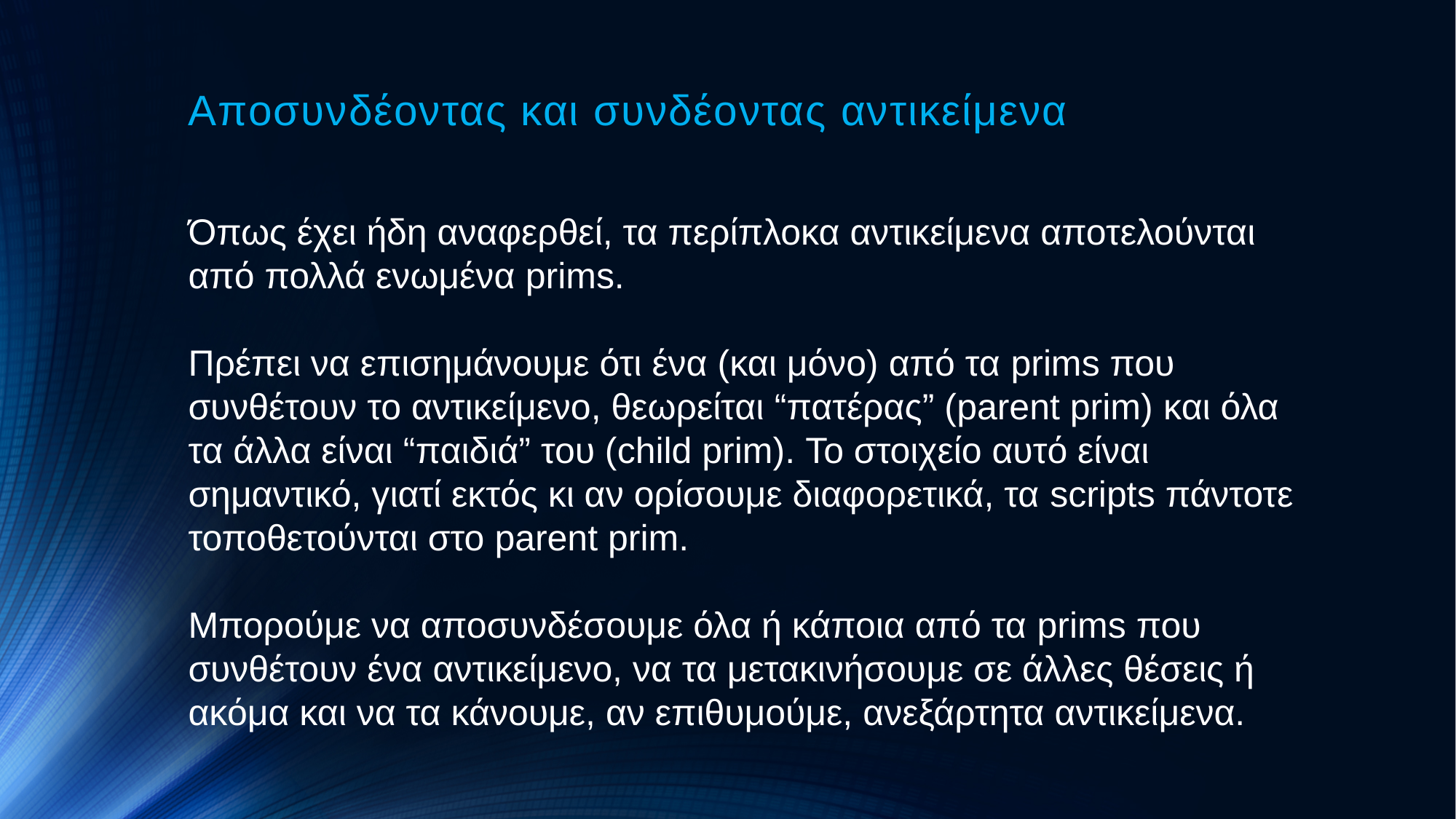

# Αποσυνδέοντας και συνδέοντας αντικείμενα
Όπως έχει ήδη αναφερθεί, τα περίπλοκα αντικείμενα αποτελούνται από πολλά ενωμένα prims.

Πρέπει να επισημάνουμε ότι ένα (και μόνο) από τα prims που συνθέτουν το αντικείμενο, θεωρείται “πατέρας” (parent prim) και όλα τα άλλα είναι “παιδιά” του (child prim). Το στοιχείο αυτό είναι σημαντικό, γιατί εκτός κι αν ορίσουμε διαφορετικά, τα scripts πάντοτε τοποθετούνται στο parent prim.

Μπορούμε να αποσυνδέσουμε όλα ή κάποια από τα prims που συνθέτουν ένα αντικείμενο, να τα μετακινήσουμε σε άλλες θέσεις ή ακόμα και να τα κάνουμε, αν επιθυμούμε, ανεξάρτητα αντικείμενα.